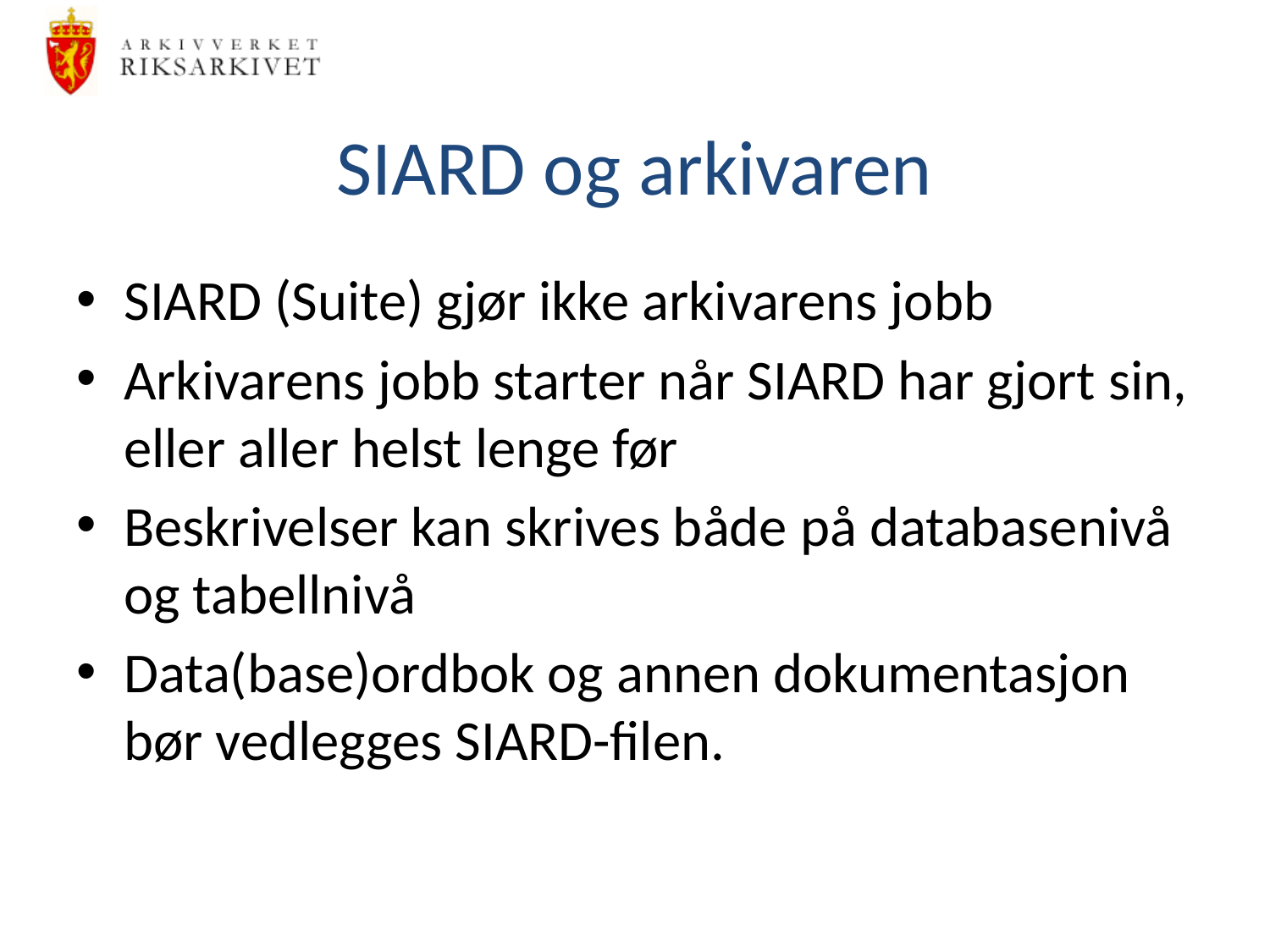

# SIARD og arkivaren
SIARD (Suite) gjør ikke arkivarens jobb
Arkivarens jobb starter når SIARD har gjort sin, eller aller helst lenge før
Beskrivelser kan skrives både på databasenivå og tabellnivå
Data(base)ordbok og annen dokumentasjon bør vedlegges SIARD-filen.